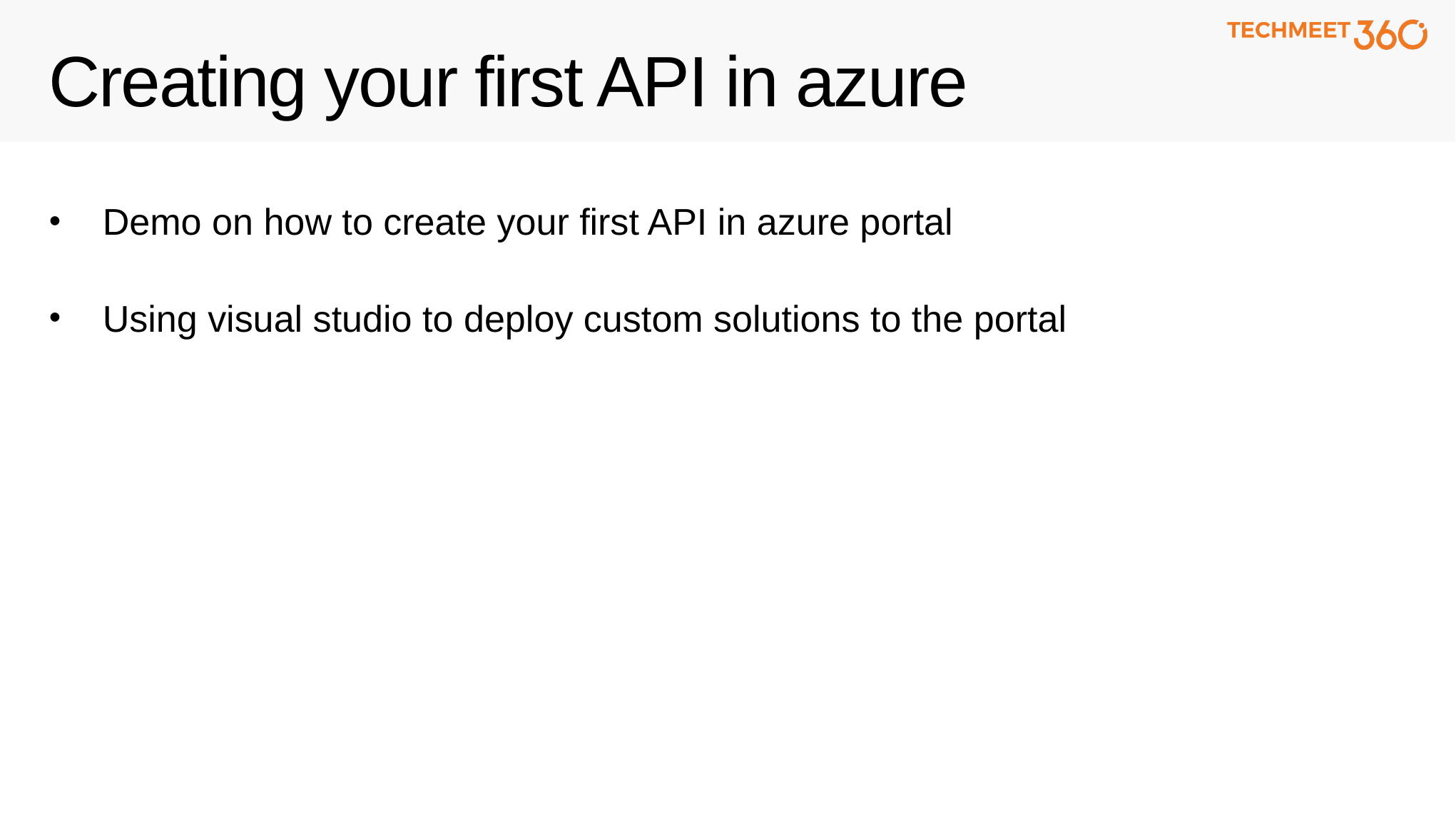

# Creating your first API in azure
Demo on how to create your first API in azure portal
Using visual studio to deploy custom solutions to the portal